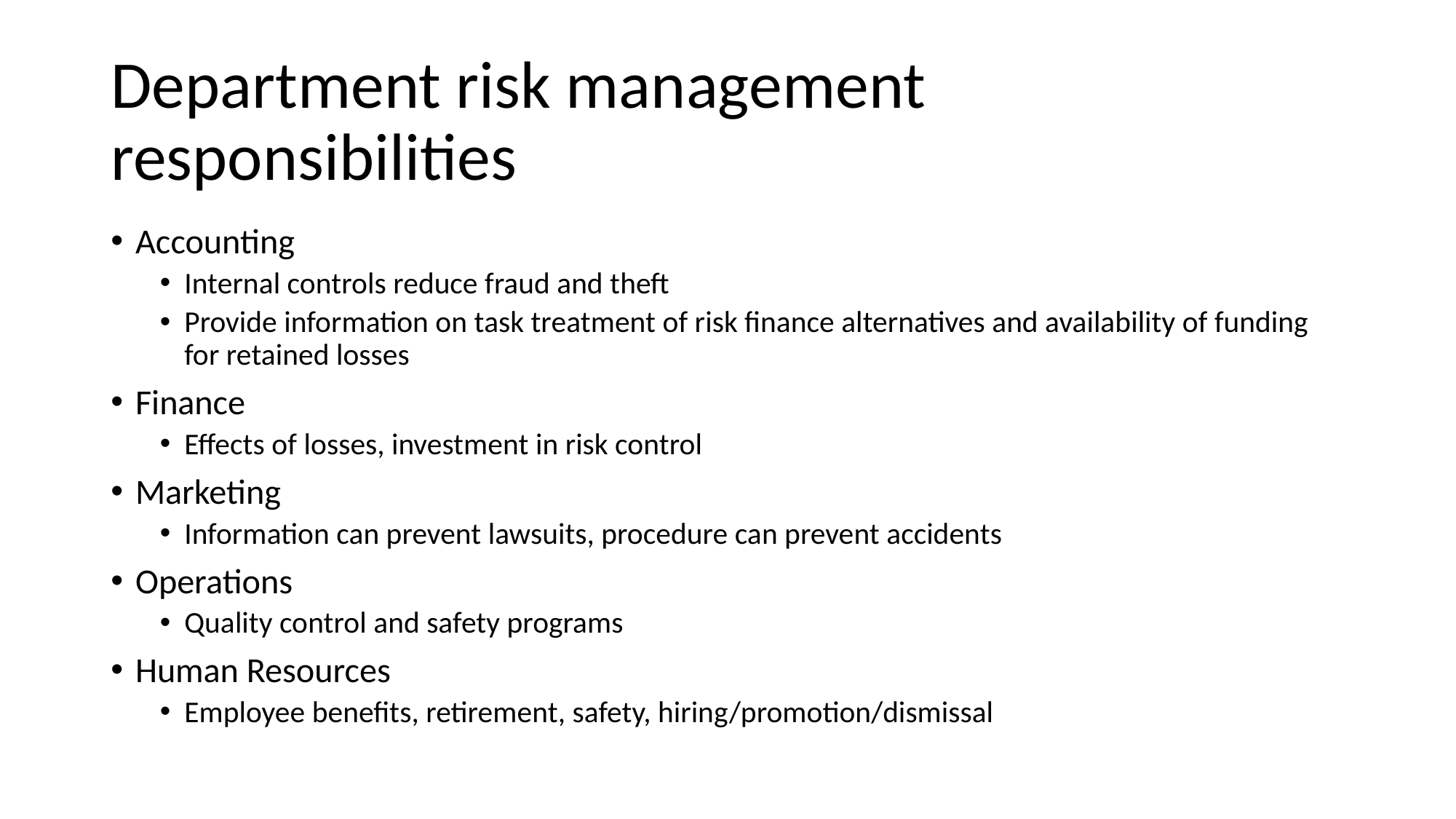

# Department risk management responsibilities
Accounting
Internal controls reduce fraud and theft
Provide information on task treatment of risk finance alternatives and availability of funding for retained losses
Finance
Effects of losses, investment in risk control
Marketing
Information can prevent lawsuits, procedure can prevent accidents
Operations
Quality control and safety programs
Human Resources
Employee benefits, retirement, safety, hiring/promotion/dismissal